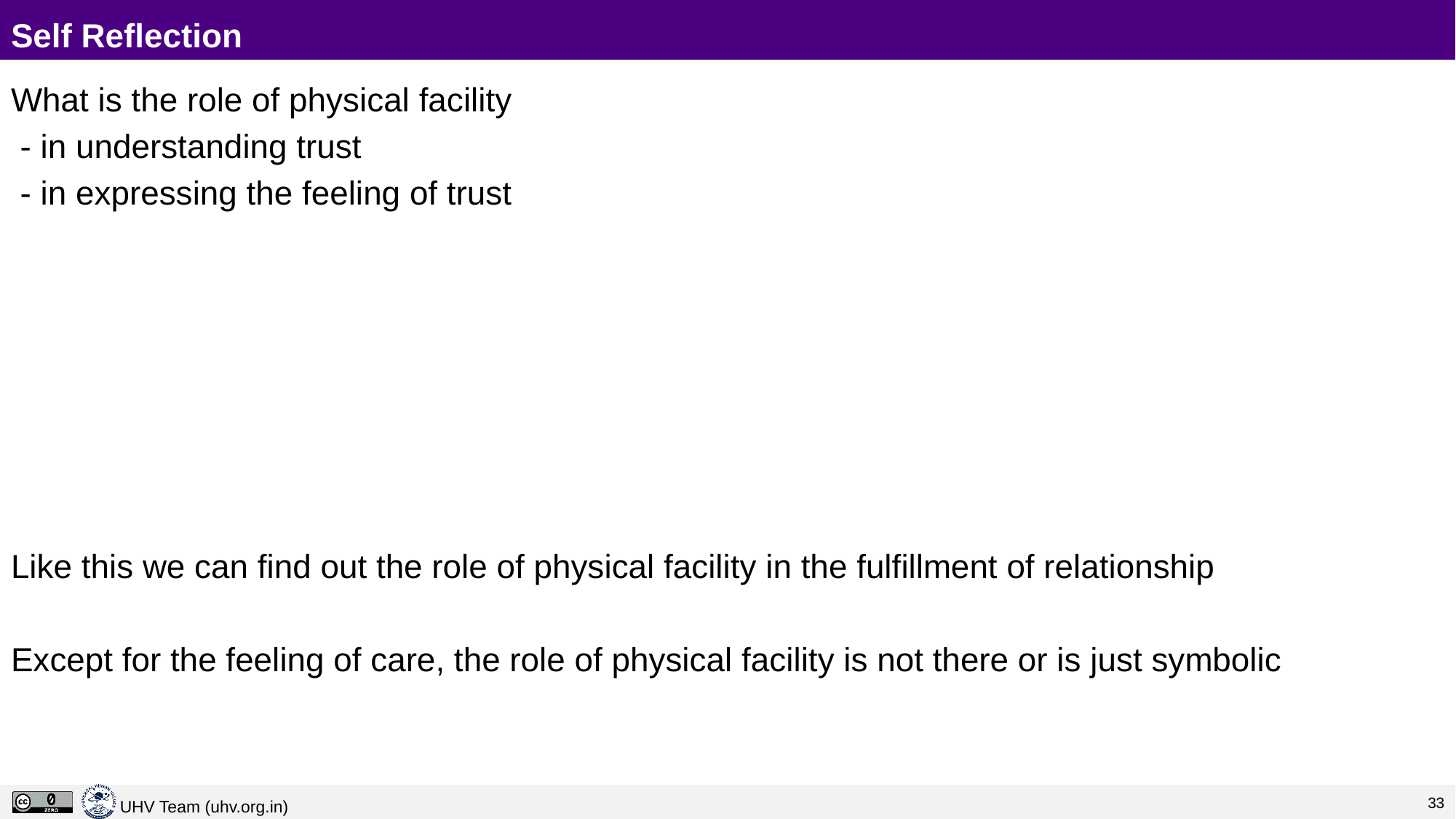

# Self Reflection
What is the role of physical facility
 - in understanding trust
 - in expressing the feeling of trust

Like this we can find out the role of physical facility in the fulfillment of relationship

Except for the feeling of care, the role of physical facility is not there or is just symbolic